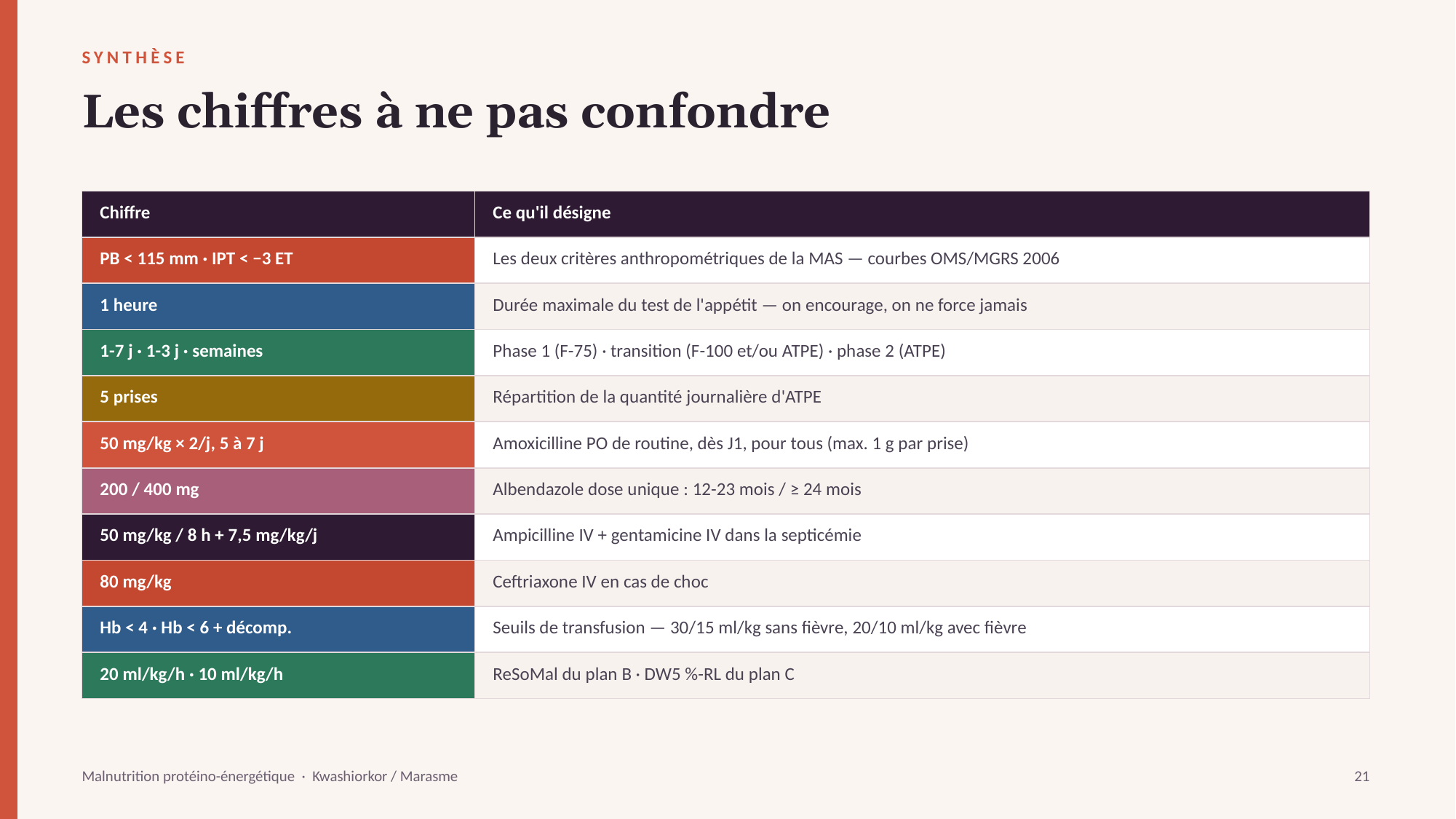

SYNTHÈSE
Les chiffres à ne pas confondre
| Chiffre | Ce qu'il désigne |
| --- | --- |
| PB < 115 mm · IPT < −3 ET | Les deux critères anthropométriques de la MAS — courbes OMS/MGRS 2006 |
| 1 heure | Durée maximale du test de l'appétit — on encourage, on ne force jamais |
| 1-7 j · 1-3 j · semaines | Phase 1 (F-75) · transition (F-100 et/ou ATPE) · phase 2 (ATPE) |
| 5 prises | Répartition de la quantité journalière d'ATPE |
| 50 mg/kg × 2/j, 5 à 7 j | Amoxicilline PO de routine, dès J1, pour tous (max. 1 g par prise) |
| 200 / 400 mg | Albendazole dose unique : 12-23 mois / ≥ 24 mois |
| 50 mg/kg / 8 h + 7,5 mg/kg/j | Ampicilline IV + gentamicine IV dans la septicémie |
| 80 mg/kg | Ceftriaxone IV en cas de choc |
| Hb < 4 · Hb < 6 + décomp. | Seuils de transfusion — 30/15 ml/kg sans fièvre, 20/10 ml/kg avec fièvre |
| 20 ml/kg/h · 10 ml/kg/h | ReSoMal du plan B · DW5 %-RL du plan C |
Malnutrition protéino-énergétique  ·  Kwashiorkor / Marasme
21